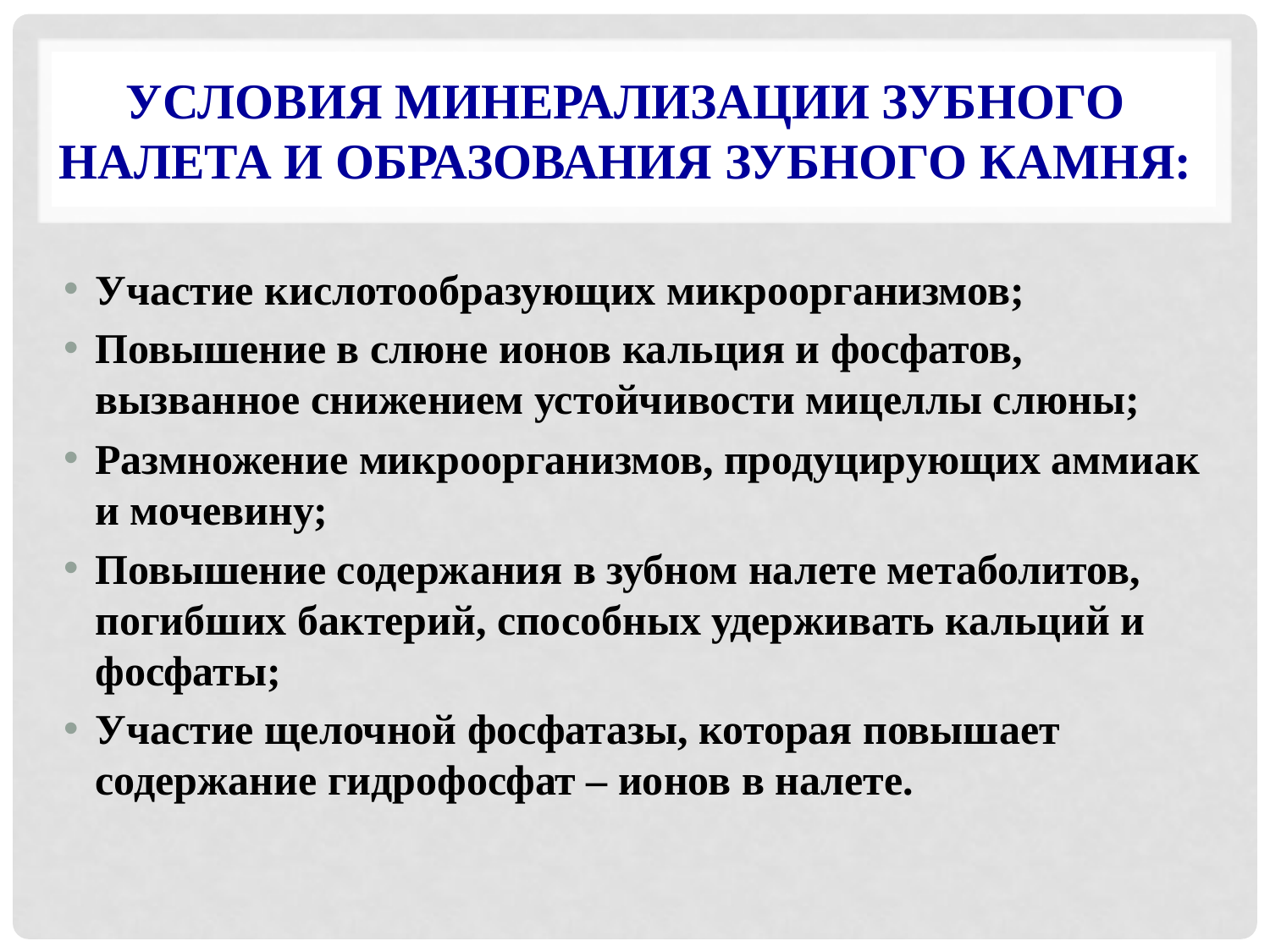

# условия минерализации зубного налета и образования зубного камня:
Участие кислотообразующих микроорганизмов;
Повышение в слюне ионов кальция и фосфатов, вызванное снижением устойчивости мицеллы слюны;
Размножение микроорганизмов, продуцирующих аммиак и мочевину;
Повышение содержания в зубном налете метаболитов, погибших бактерий, способных удерживать кальций и фосфаты;
Участие щелочной фосфатазы, которая повышает содержание гидрофосфат – ионов в налете.